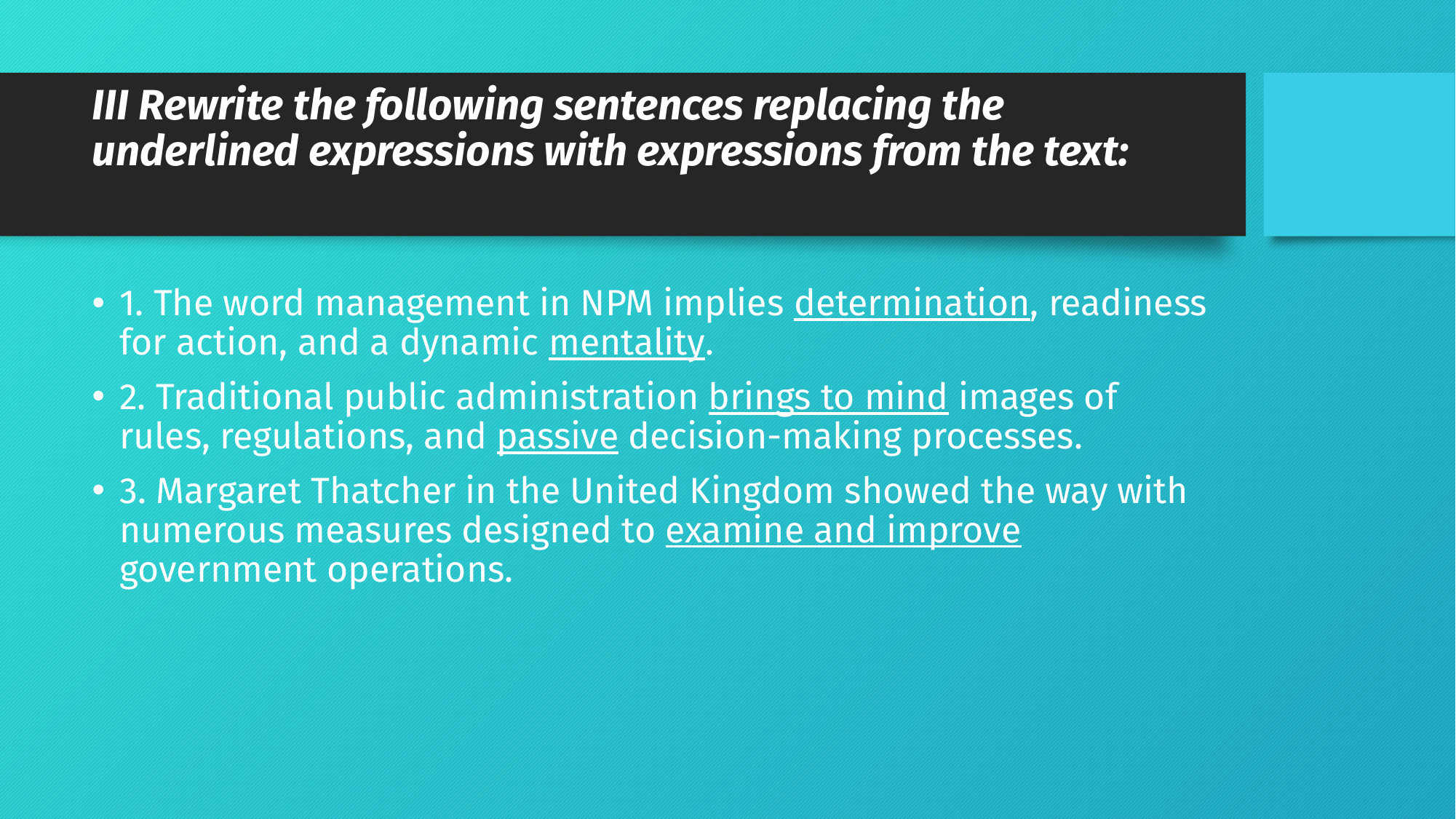

# III Rewrite the following sentences replacing the underlined expressions with expressions from the text:
1. The word management in NPM implies determination, readiness for action, and a dynamic mentality.
2. Traditional public administration brings to mind images of rules, regulations, and passive decision-making processes.
3. Margaret Thatcher in the United Kingdom showed the way with numerous measures designed to examine and improve government operations.